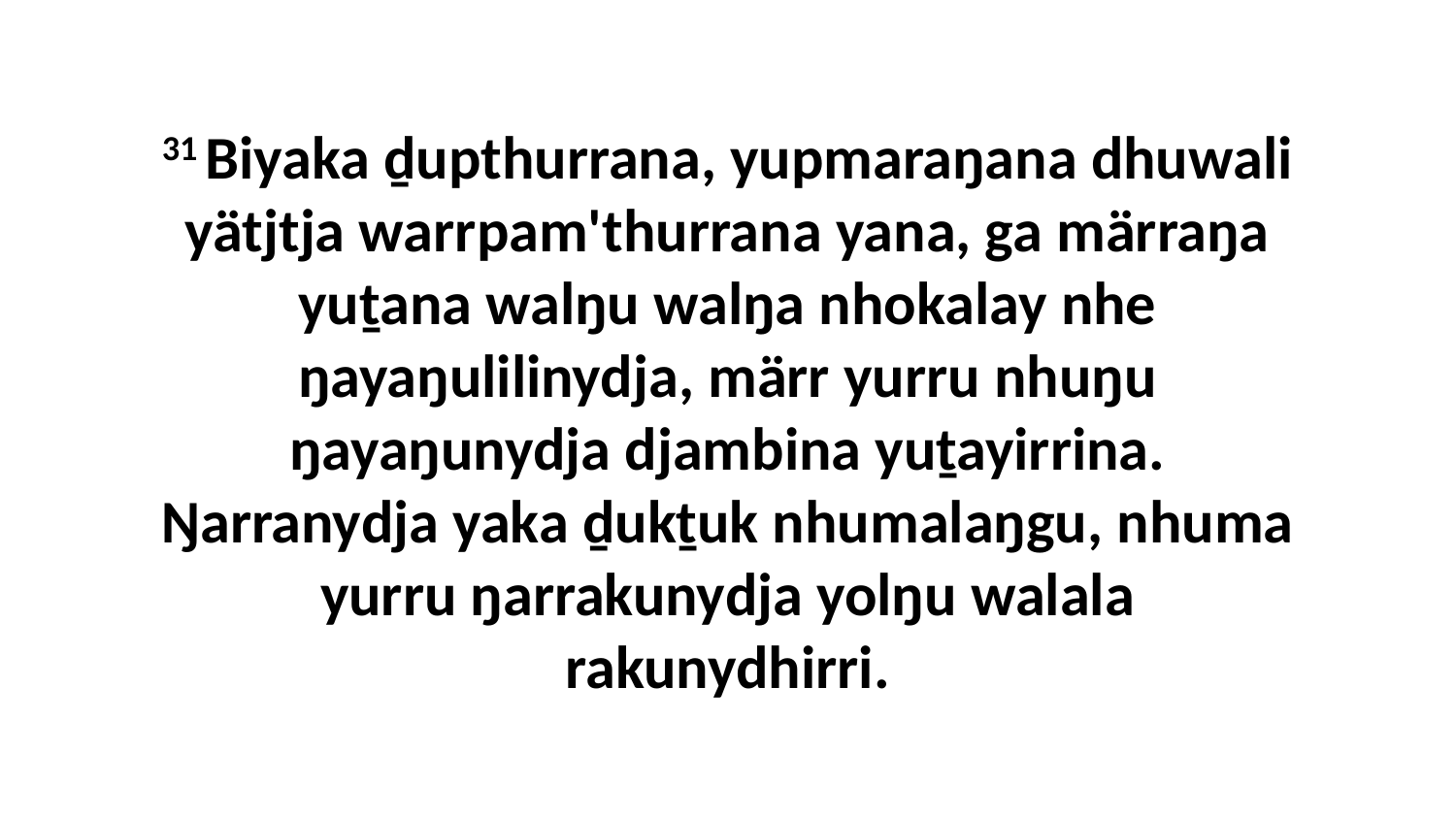

31 Biyaka ḏupthurrana, yupmaraŋana dhuwali yätjtja warrpam'thurrana yana, ga märraŋa yuṯana walŋu walŋa nhokalay nhe ŋayaŋulilinydja, märr yurru nhuŋu ŋayaŋunydja djambina yuṯayirrina. Ŋarranydja yaka ḏukṯuk nhumalaŋgu, nhuma yurru ŋarrakunydja yolŋu walala rakunydhirri.